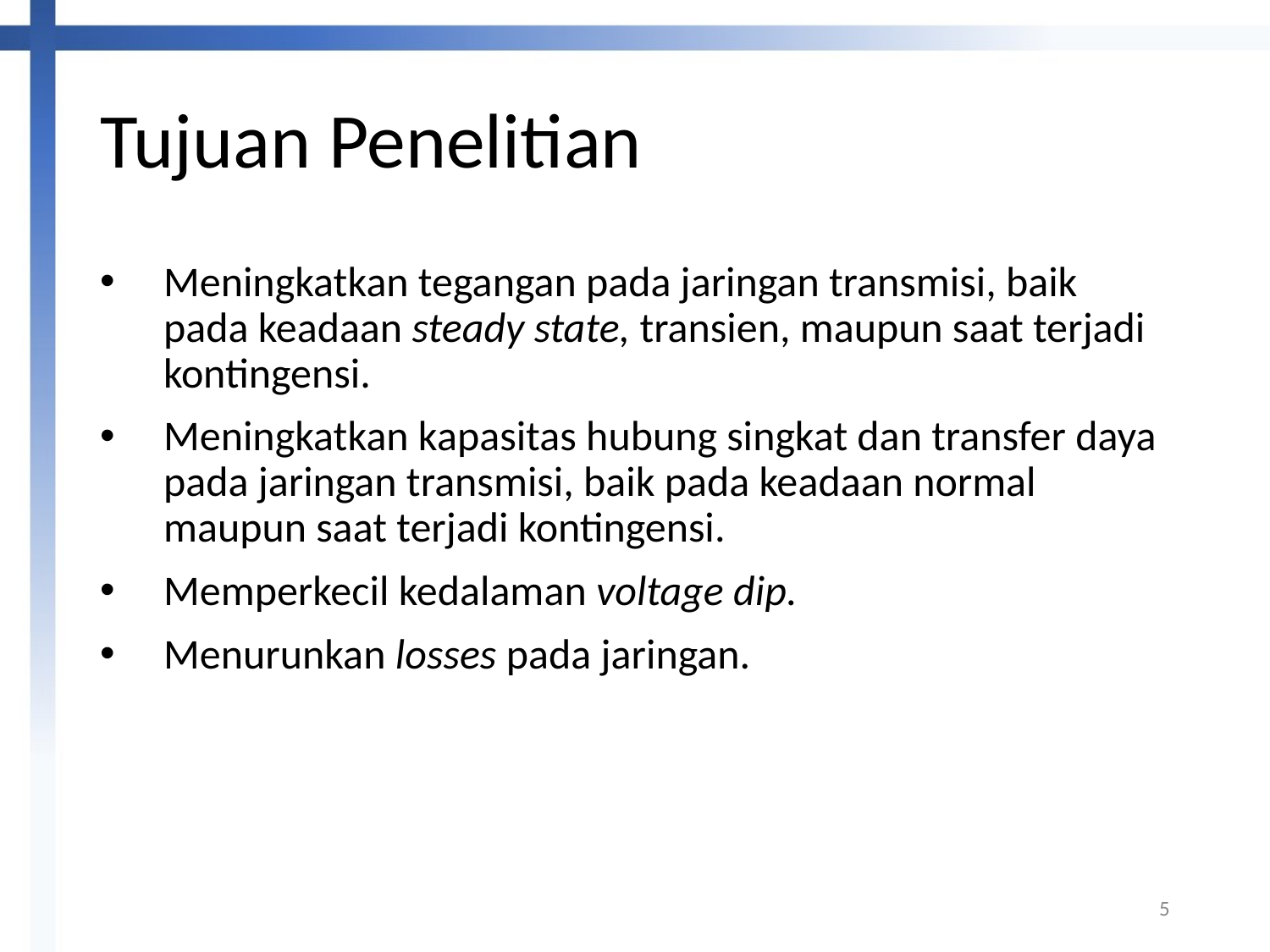

# Tujuan Penelitian
Meningkatkan tegangan pada jaringan transmisi, baik pada keadaan steady state, transien, maupun saat terjadi kontingensi.
Meningkatkan kapasitas hubung singkat dan transfer daya pada jaringan transmisi, baik pada keadaan normal maupun saat terjadi kontingensi.
Memperkecil kedalaman voltage dip.
Menurunkan losses pada jaringan.
5